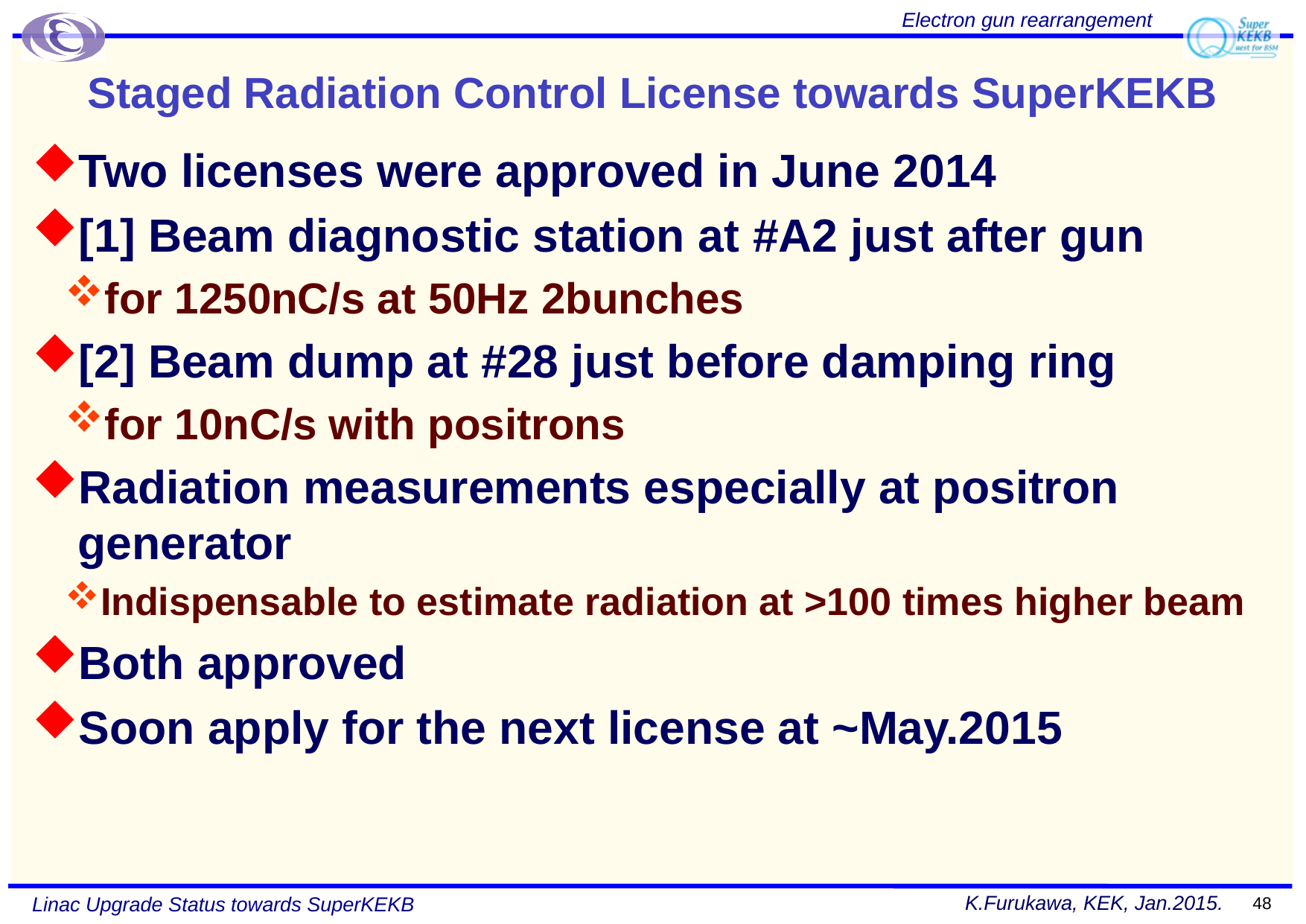

Electron gun rearrangement
# Staged Radiation Control License towards SuperKEKB
Two licenses were approved in June 2014
[1] Beam diagnostic station at #A2 just after gun
for 1250nC/s at 50Hz 2bunches
[2] Beam dump at #28 just before damping ring
for 10nC/s with positrons
Radiation measurements especially at positron generator
Indispensable to estimate radiation at >100 times higher beam
Both approved
Soon apply for the next license at ~May.2015
48